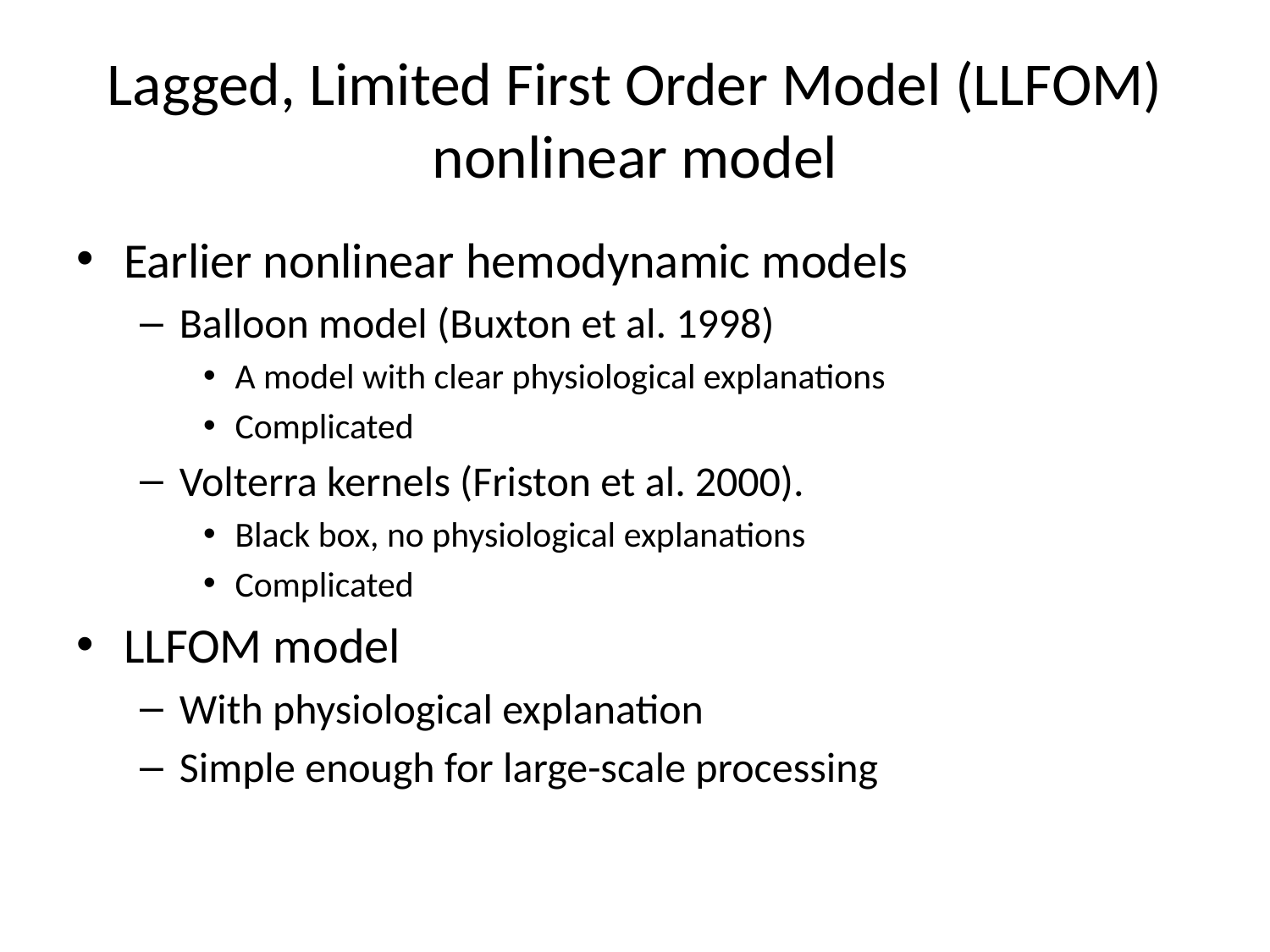

# Lagged, Limited First Order Model (LLFOM) nonlinear model
Earlier nonlinear hemodynamic models
Balloon model (Buxton et al. 1998)
A model with clear physiological explanations
Complicated
Volterra kernels (Friston et al. 2000).
Black box, no physiological explanations
Complicated
LLFOM model
With physiological explanation
Simple enough for large-scale processing